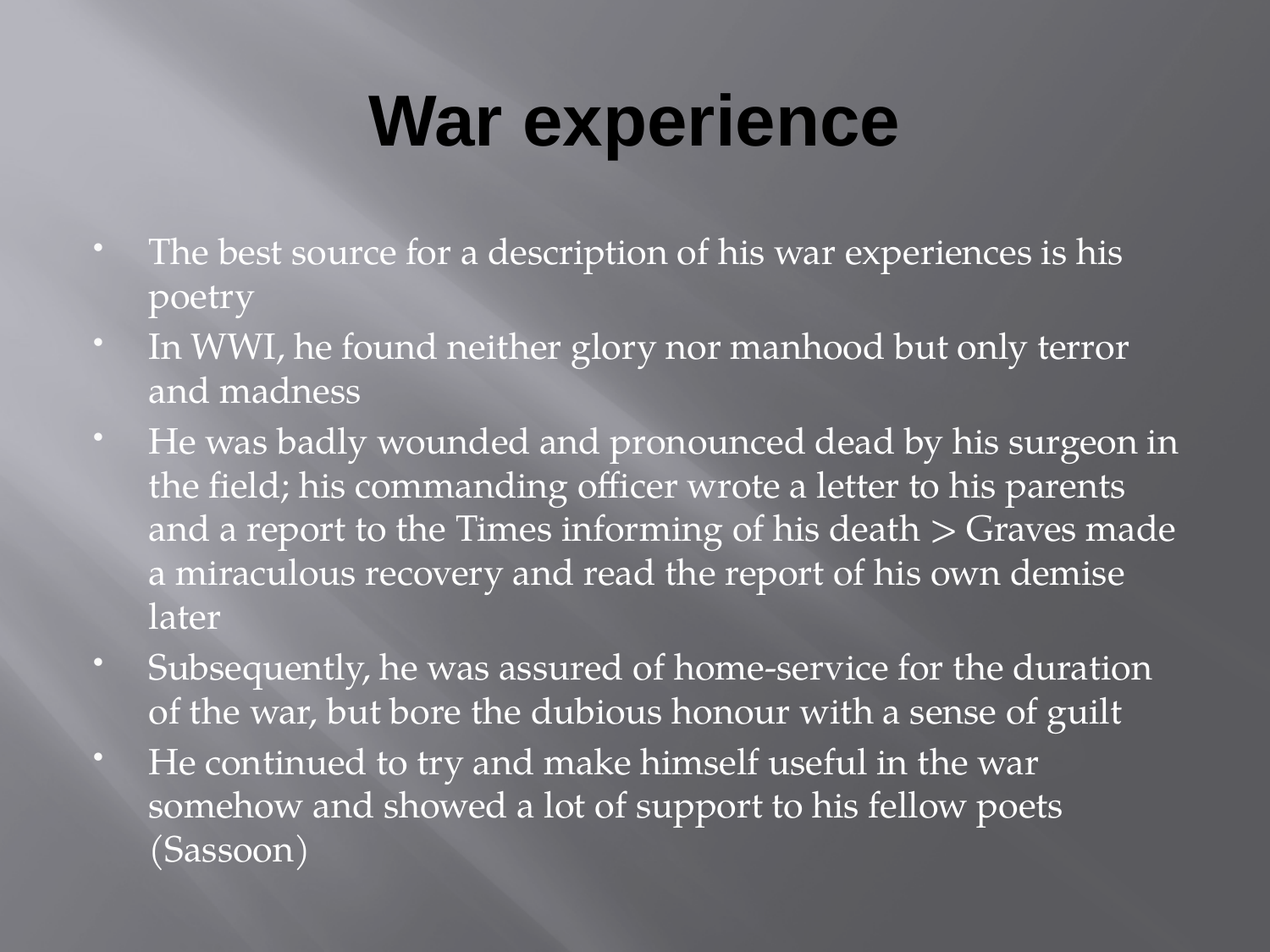

# War experience
The best source for a description of his war experiences is his poetry
In WWI, he found neither glory nor manhood but only terror and madness
He was badly wounded and pronounced dead by his surgeon in the field; his commanding officer wrote a letter to his parents and a report to the Times informing of his death > Graves made a miraculous recovery and read the report of his own demise later
Subsequently, he was assured of home-service for the duration of the war, but bore the dubious honour with a sense of guilt
He continued to try and make himself useful in the war somehow and showed a lot of support to his fellow poets (Sassoon)